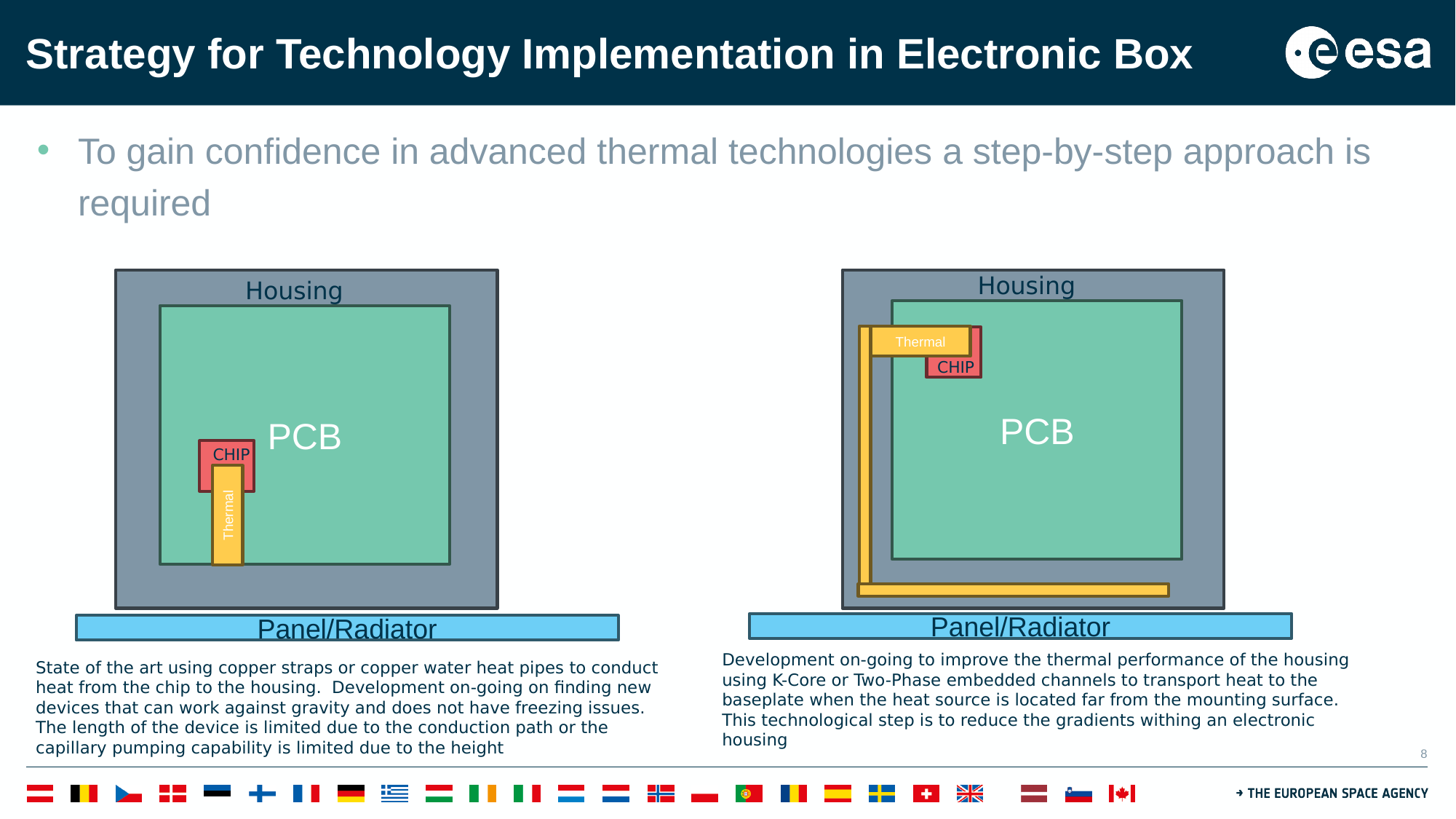

# Strategy for Technology Implementation in Electronic Box
To gain confidence in advanced thermal technologies a step-by-step approach is required
Housing
H
Housing
H
PCB
PCB
Thermal

CHIP

CHIP

Thermal
Panel/Radiator
Panel/Radiator
Development on-going to improve the thermal performance of the housing using K-Core or Two-Phase embedded channels to transport heat to the baseplate when the heat source is located far from the mounting surface.  This technological step is to reduce the gradients withing an electronic housing
State of the art using copper straps or copper water heat pipes to conduct heat from the chip to the housing.  Development on-going on finding new devices that can work against gravity and does not have freezing issues.  The length of the device is limited due to the conduction path or the capillary pumping capability is limited due to the height